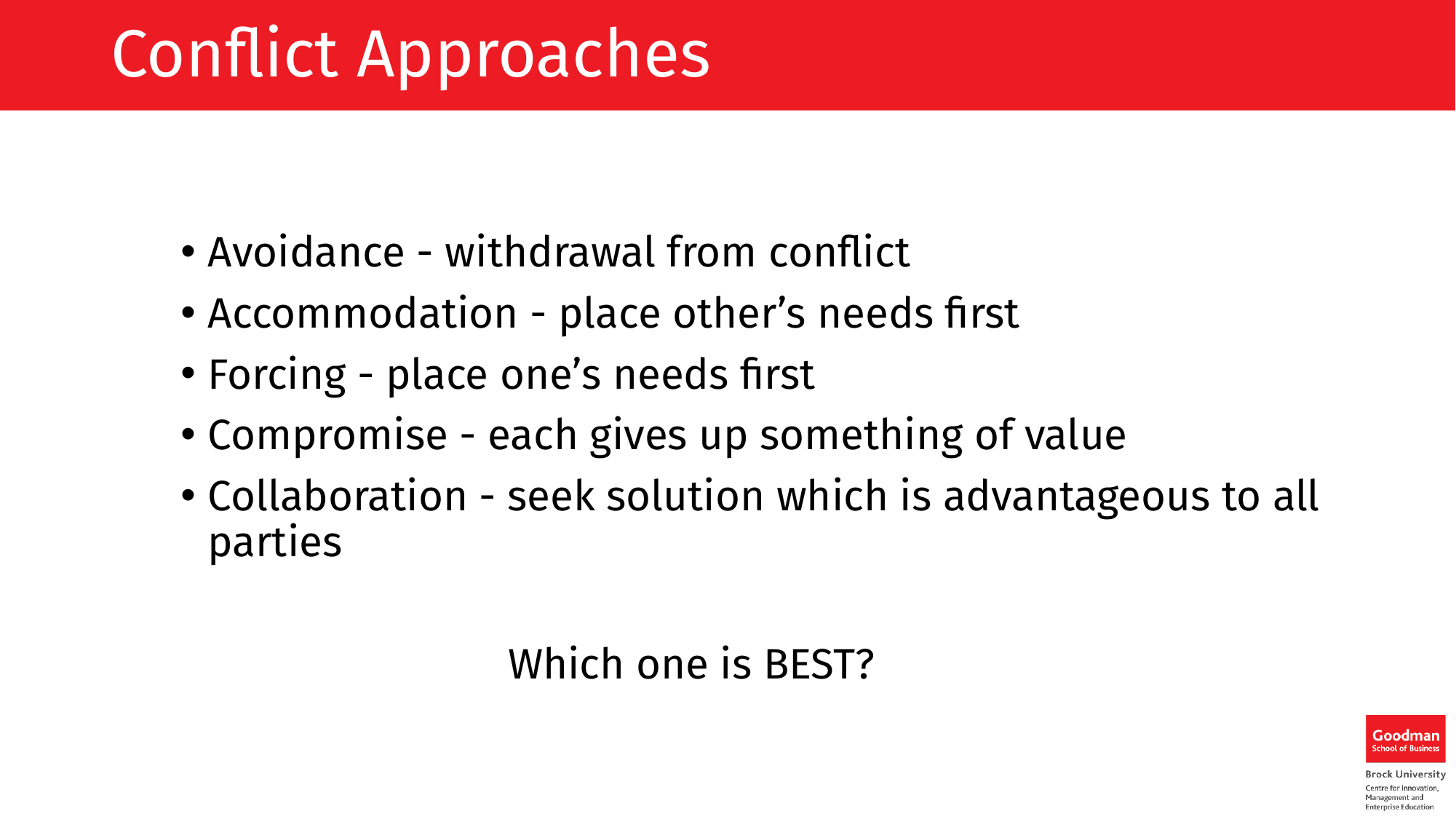

# Conflict Approaches
Avoidance - withdrawal from conflict
Accommodation - place other’s needs first
Forcing - place one’s needs first
Compromise - each gives up something of value
Collaboration - seek solution which is advantageous to all parties

			Which one is BEST?